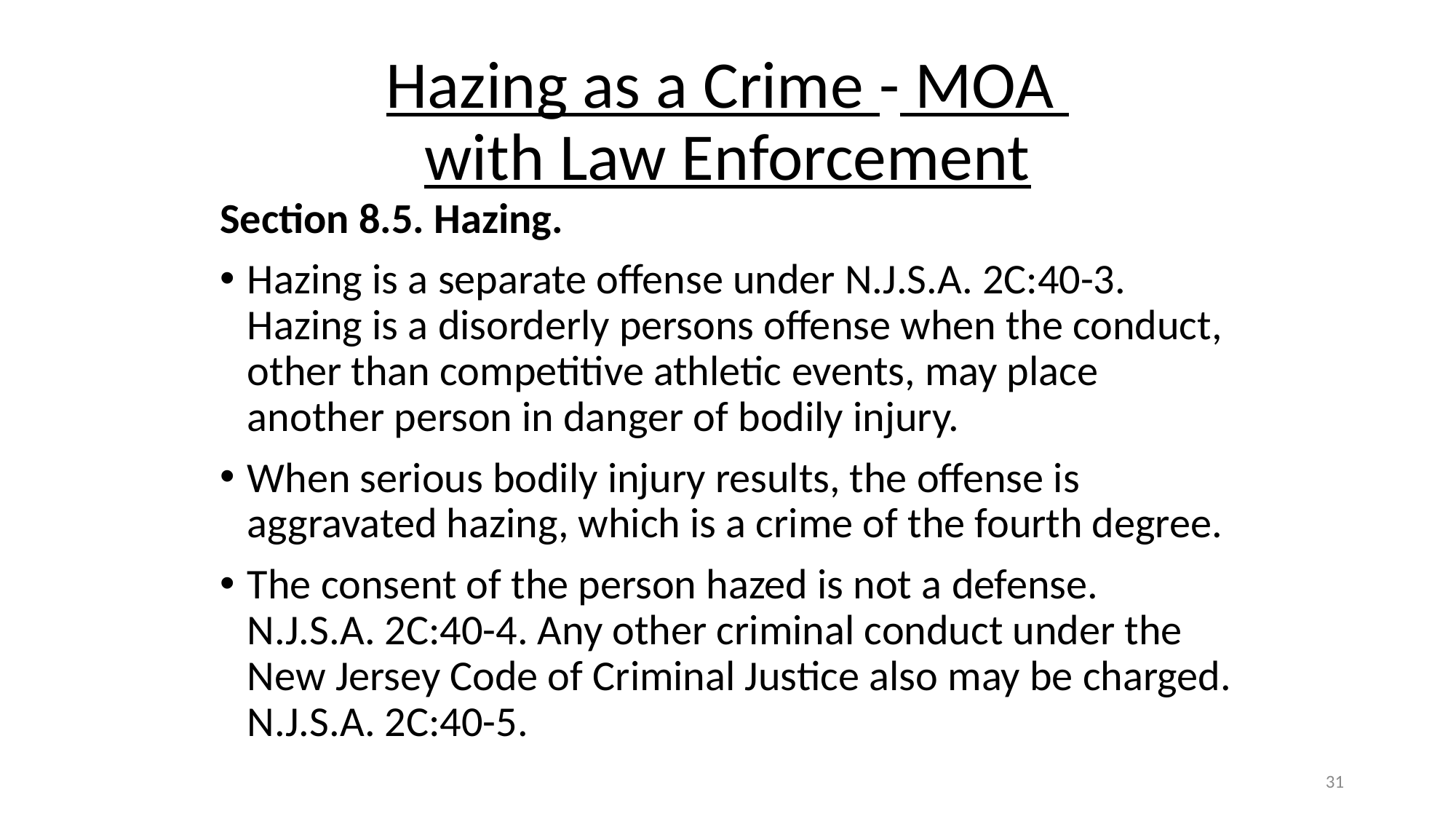

# Hazing as a Crime - MOA with Law Enforcement
Section 8.5. Hazing.
Hazing is a separate offense under N.J.S.A. 2C:40-3. Hazing is a disorderly persons offense when the conduct, other than competitive athletic events, may place another person in danger of bodily injury.
When serious bodily injury results, the offense is aggravated hazing, which is a crime of the fourth degree.
The consent of the person hazed is not a defense. N.J.S.A. 2C:40-4. Any other criminal conduct under the New Jersey Code of Criminal Justice also may be charged. N.J.S.A. 2C:40-5.
31